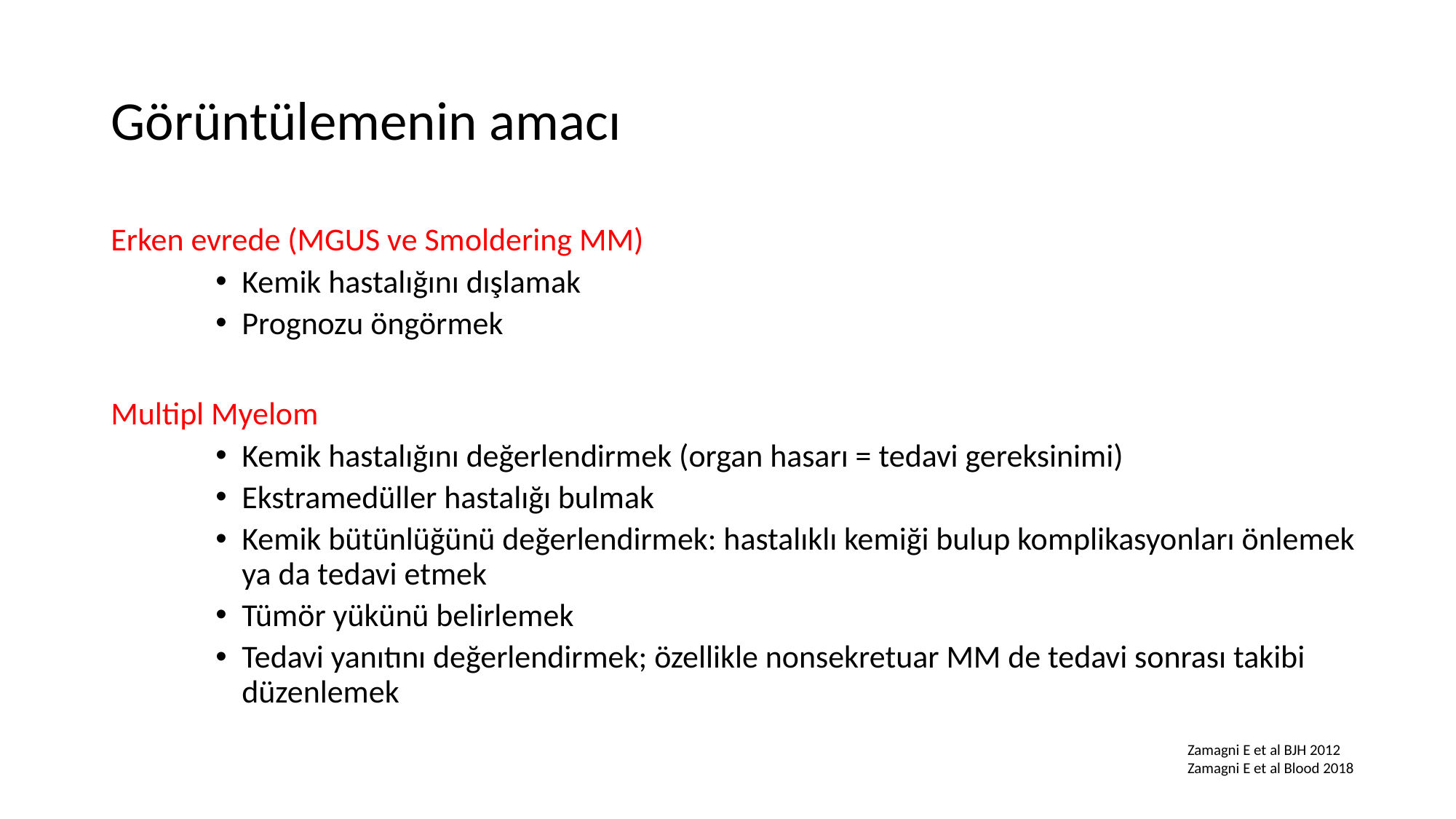

# Görüntülemenin amacı
Erken evrede (MGUS ve Smoldering MM)
Kemik hastalığını dışlamak
Prognozu öngörmek

Multipl Myelom
Kemik hastalığını değerlendirmek (organ hasarı = tedavi gereksinimi)
Ekstramedüller hastalığı bulmak
Kemik bütünlüğünü değerlendirmek: hastalıklı kemiği bulup komplikasyonları önlemek ya da tedavi etmek
Tümör yükünü belirlemek
Tedavi yanıtını değerlendirmek; özellikle nonsekretuar MM de tedavi sonrası takibi düzenlemek

Zamagni E et al BJH 2012
Zamagni E et al Blood 2018